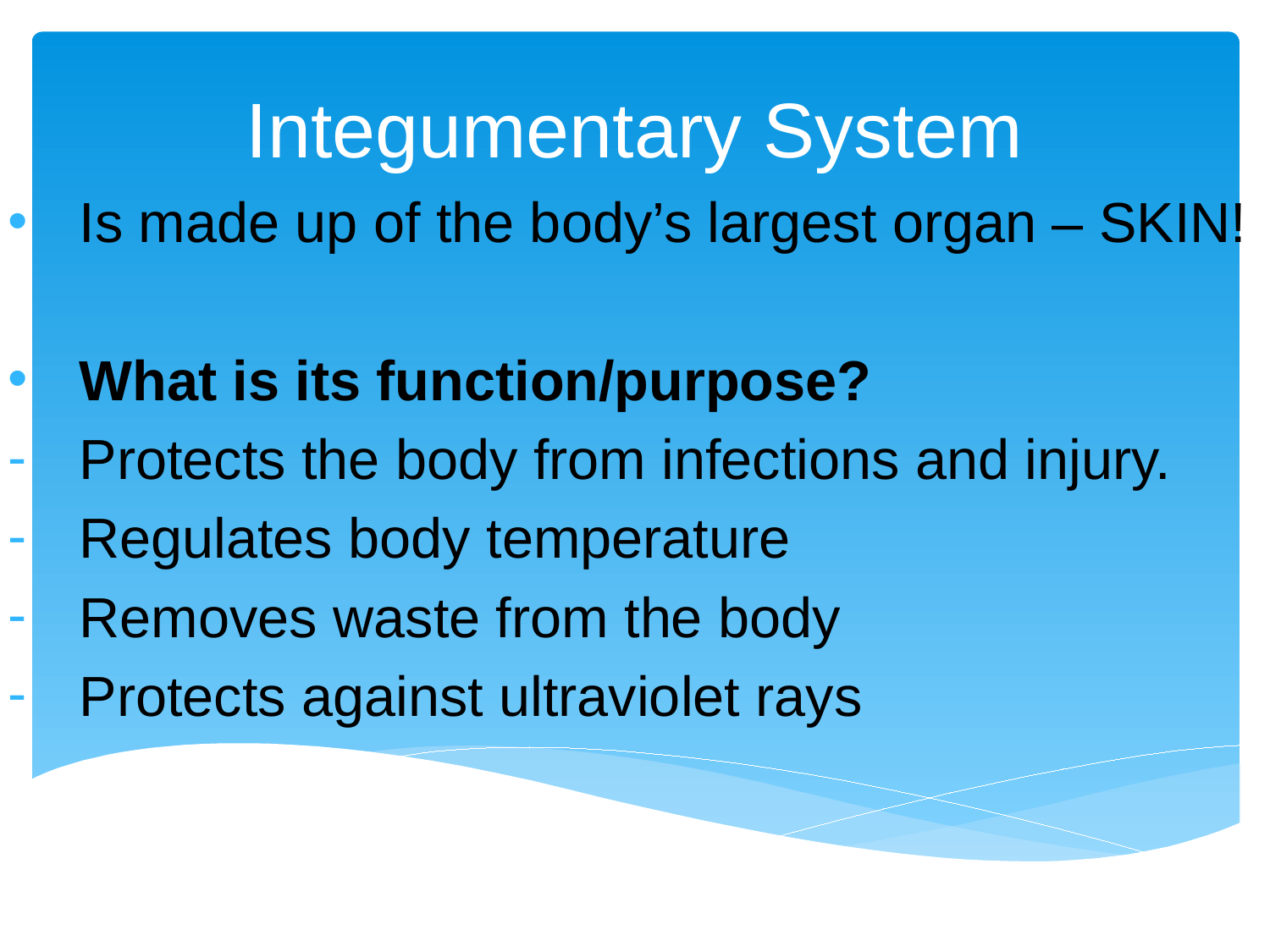

# Integumentary System
Is made up of the body’s largest organ – SKIN!

What is its function/purpose?
Protects the body from infections and injury.
Regulates body temperature
Removes waste from the body
Protects against ultraviolet rays